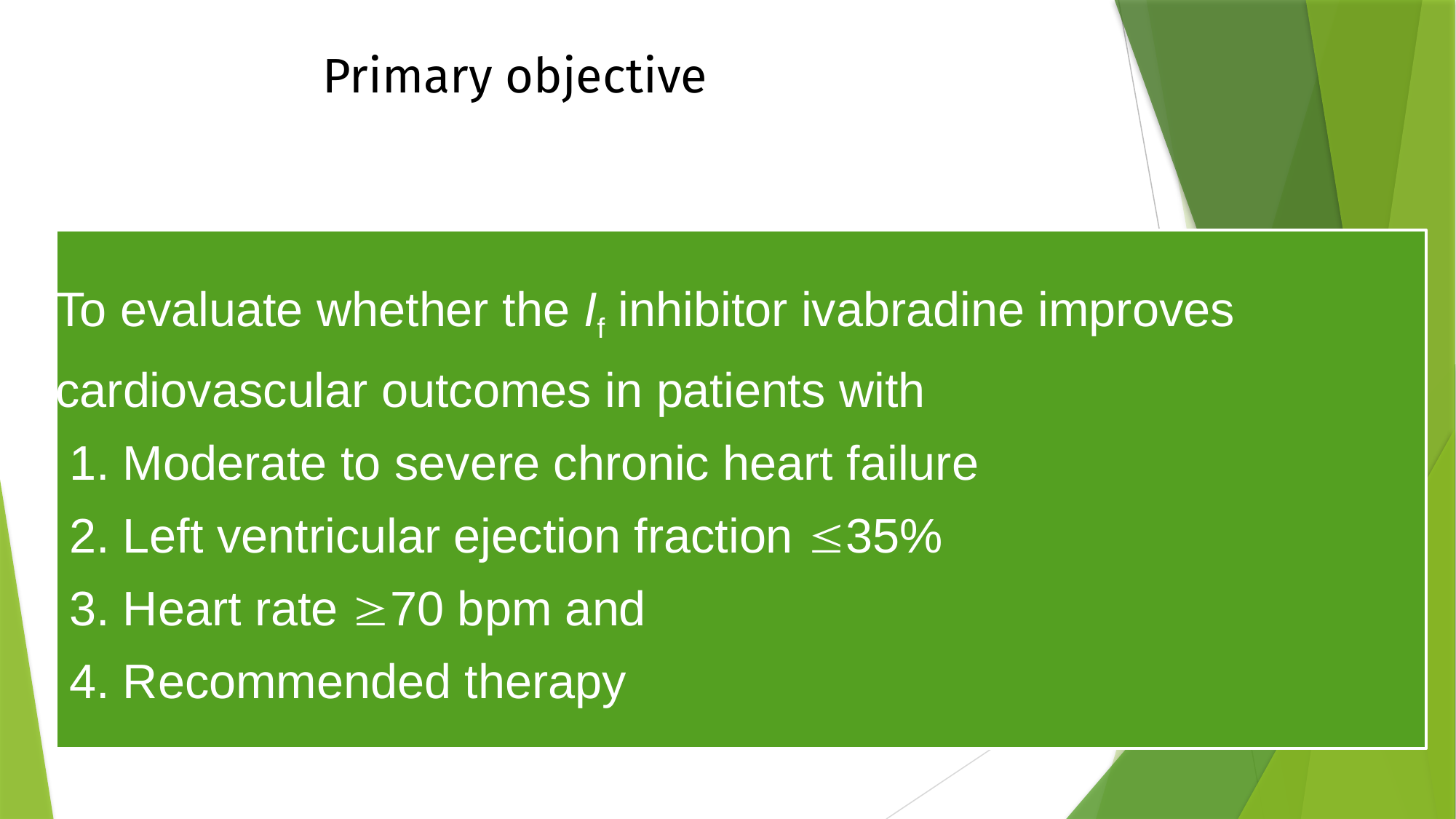

Primary objective
To evaluate whether the If inhibitor ivabradine improves cardiovascular outcomes in patients with
 1. Moderate to severe chronic heart failure
 2. Left ventricular ejection fraction ≤35%
 3. Heart rate ≥70 bpm and
 4. Recommended therapy